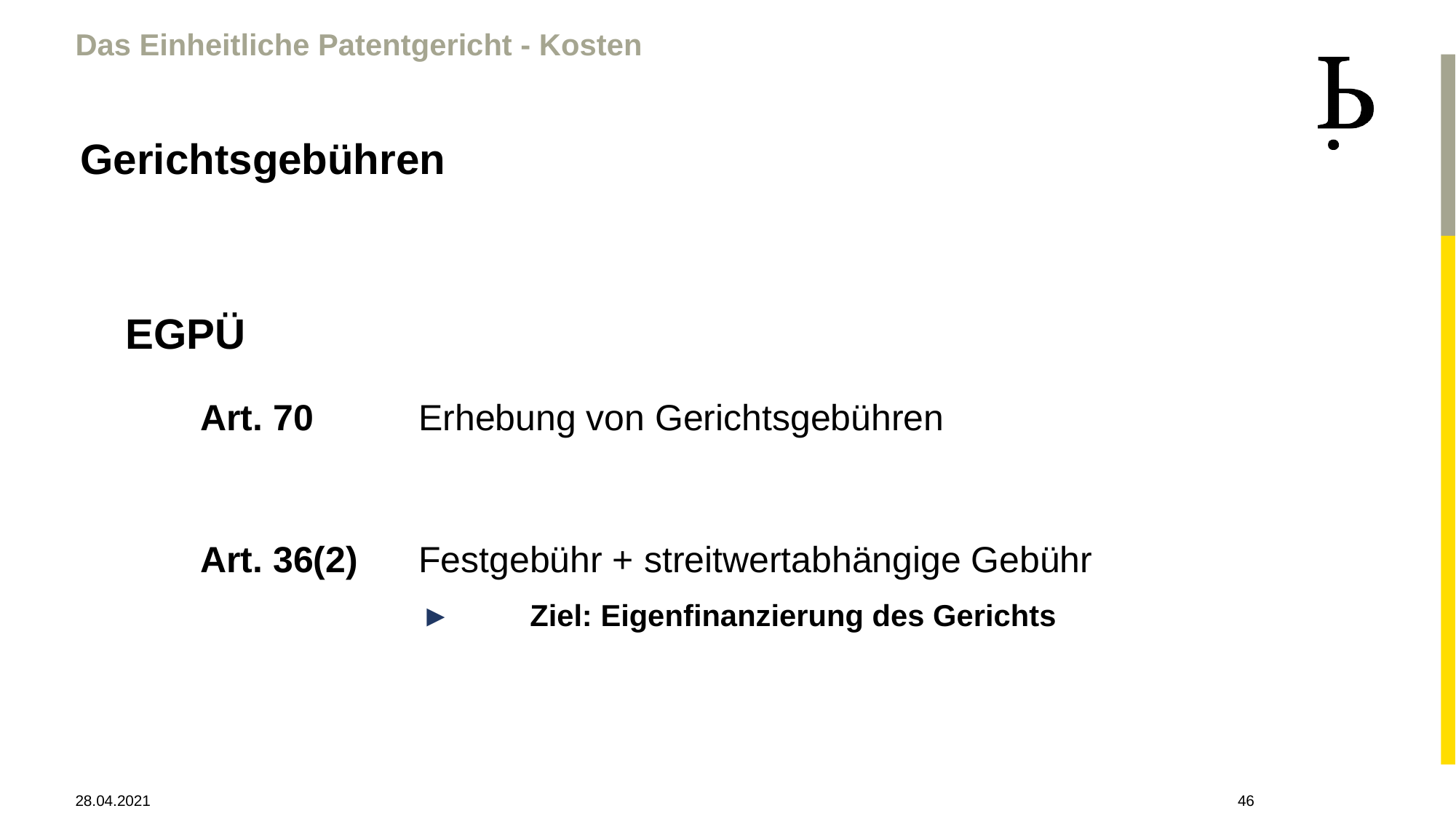

Das Einheitliche Patentgericht - Kosten
Gerichtsgebühren
EGPÜ
Art. 70	Erhebung von Gerichtsgebühren

Art. 36(2)	Festgebühr + streitwertabhängige Gebühr
►	Ziel: Eigenfinanzierung des Gerichts
28.04.2021
46